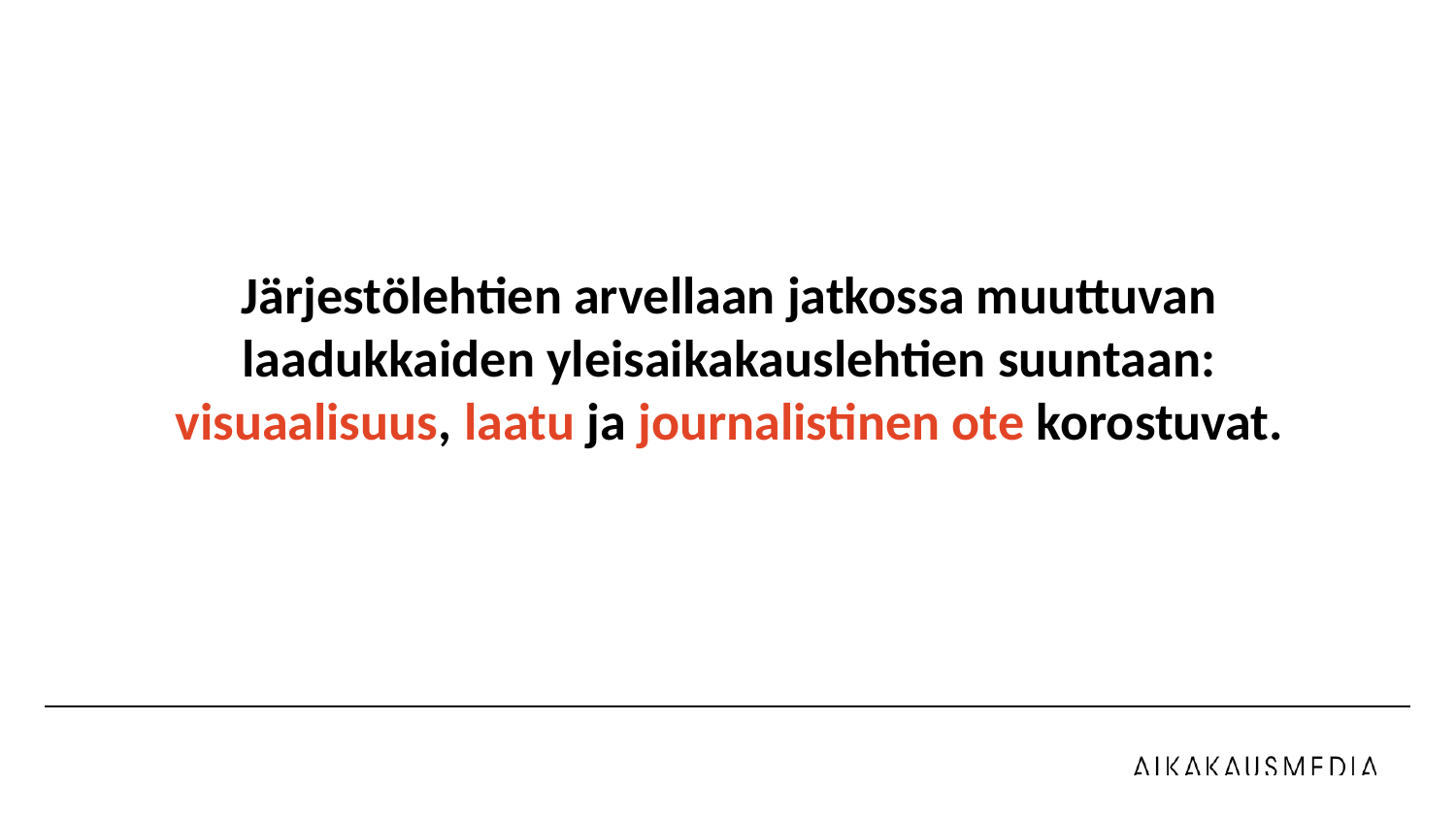

Järjestölehtien arvellaan jatkossa muuttuvan laadukkaiden yleisaikakauslehtien suuntaan: visuaalisuus, laatu ja journalistinen ote korostuvat.